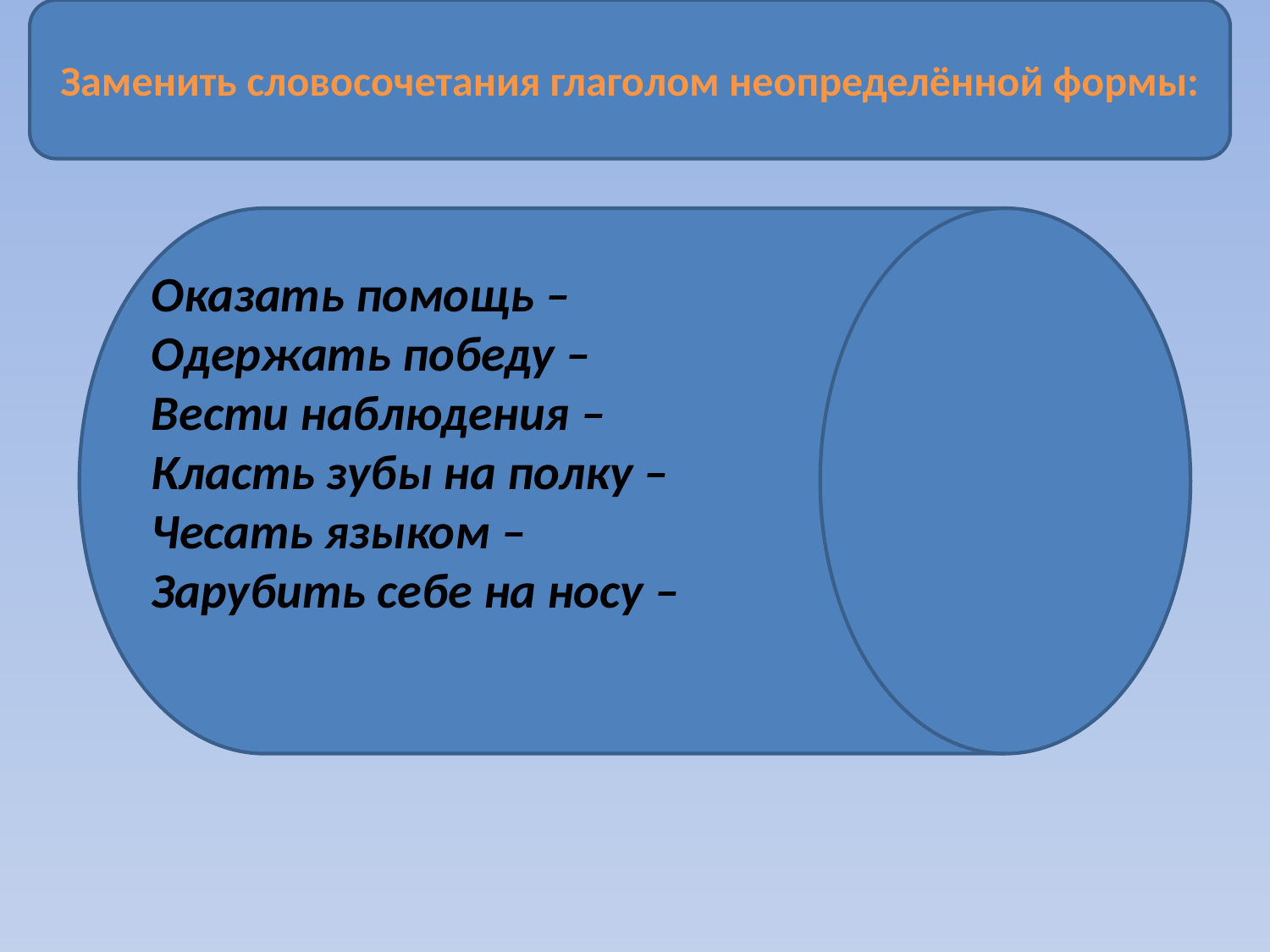

Заменить словосочетания глаголом неопределённой формы:

Оказать помощь – 
Одержать победу –
Вести наблюдения – 
Класть зубы на полку – 
Чесать языком – 
Зарубить себе на носу –